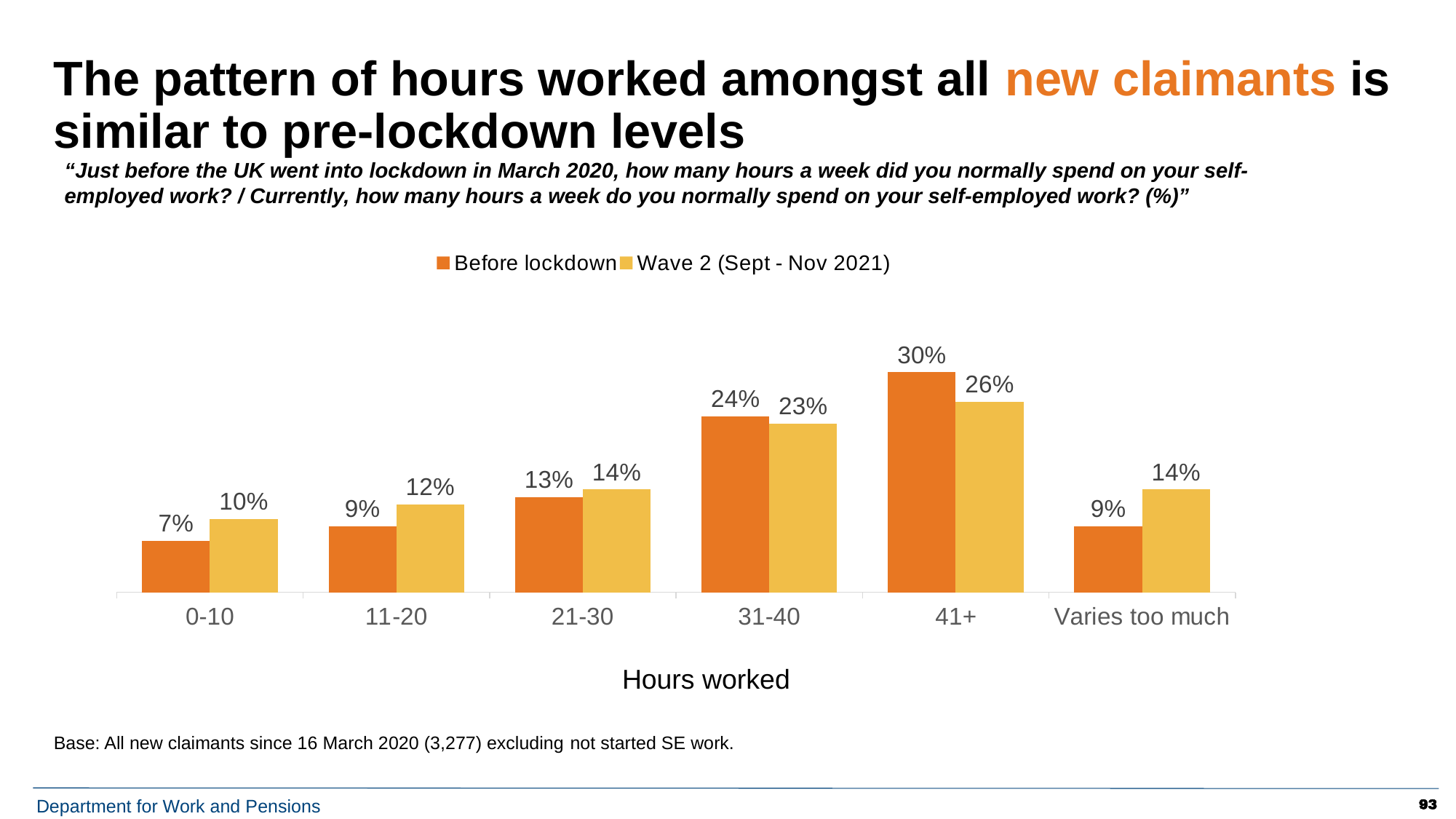

# The pattern of hours worked amongst all new claimants is similar to pre-lockdown levels
“Just before the UK went into lockdown in March 2020, how many hours a week did you normally spend on your self-employed work? / Currently, how many hours a week do you normally spend on your self-employed work? (%)”

### Chart

| Category | Before lockdown | Wave 2 (Sept - Nov 2021) |
|---|---|---|
| 0-10 | 0.07 | 0.1 |
| 11-20 | 0.09 | 0.12 |
| 21-30 | 0.13 | 0.14 |
| 31-40 | 0.24 | 0.23 |
| 41+ | 0.3 | 0.26 |
| Varies too much | 0.09 | 0.14 |
Hours worked
Base: All new claimants since 16 March 2020 (3,277) excluding not started SE work.
93